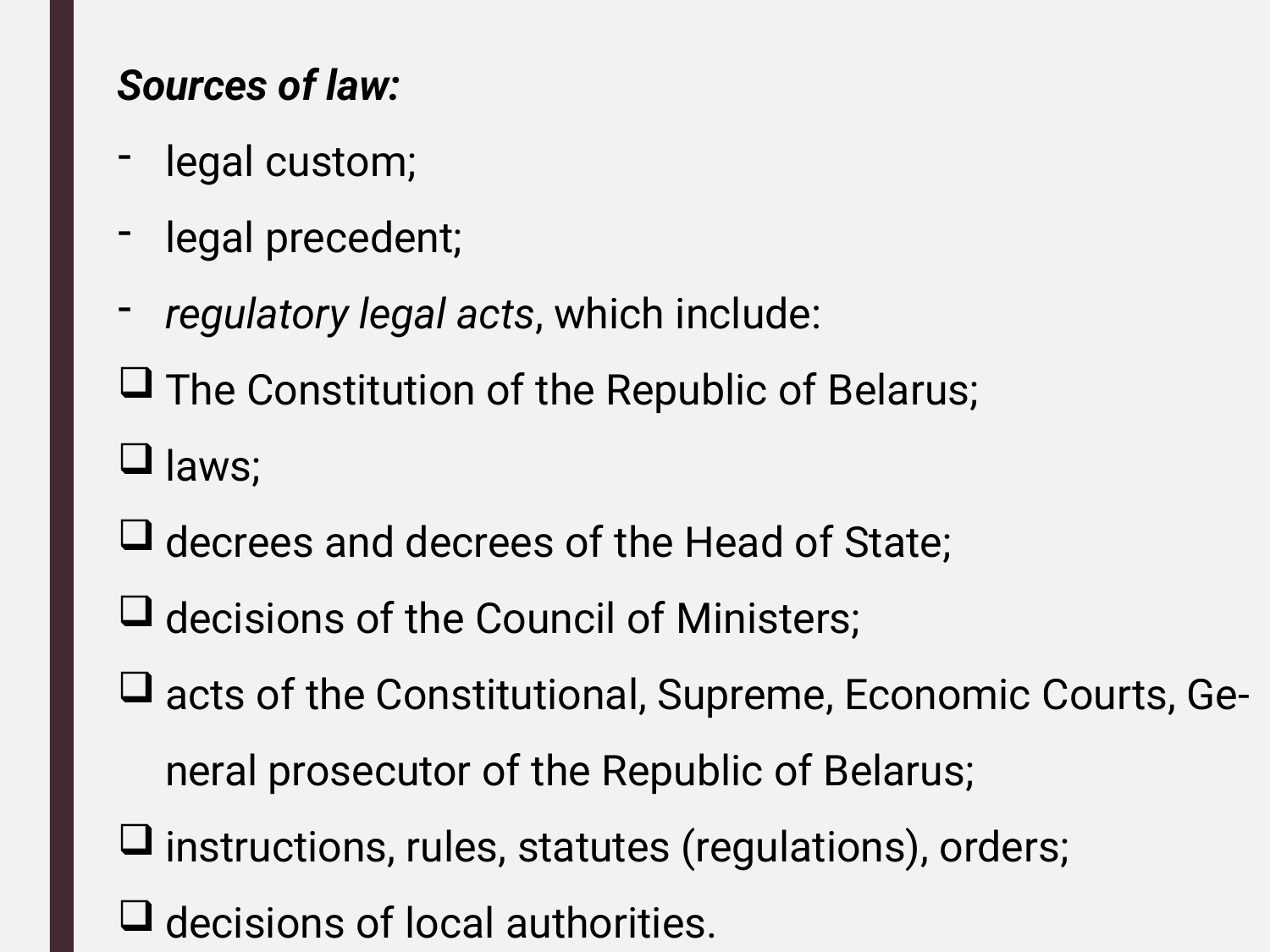

Sources of law:
legal custom;
legal precedent;
regulatory legal acts, which include:
The Constitution of the Republic of Belarus;
laws;
decrees and decrees of the Head of State;
decisions of the Council of Ministers;
acts of the Constitutional, Supreme, Economic Courts, Ge- neral prosecutor of the Republic of Belarus;
instructions, rules, statutes (regulations), orders;
decisions of local authorities.